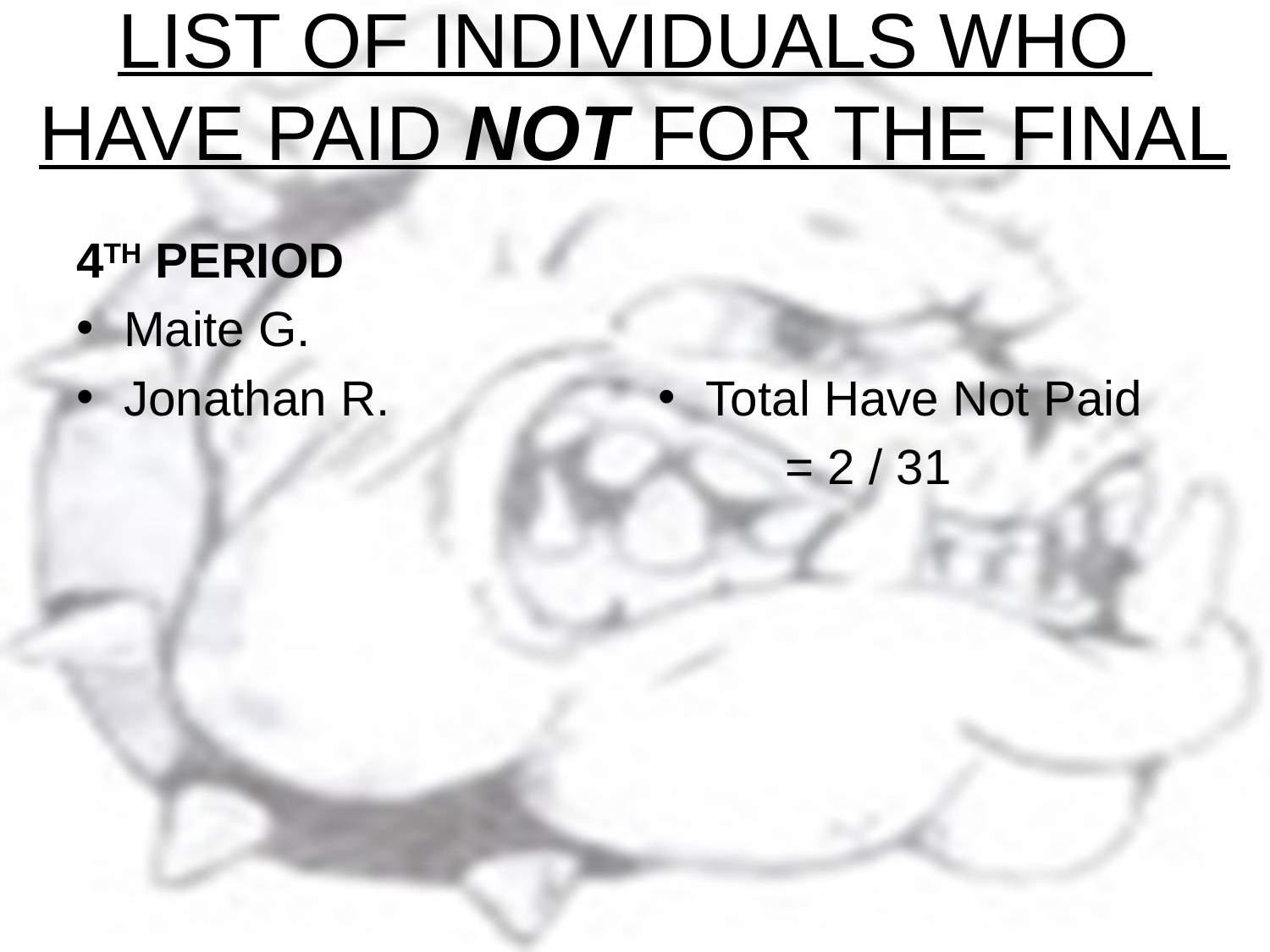

# LIST OF INDIVIDUALS WHO HAVE PAID NOT FOR THE FINAL
4TH PERIOD
Maite G.
Jonathan R.

Total Have Not Paid
	= 2 / 31